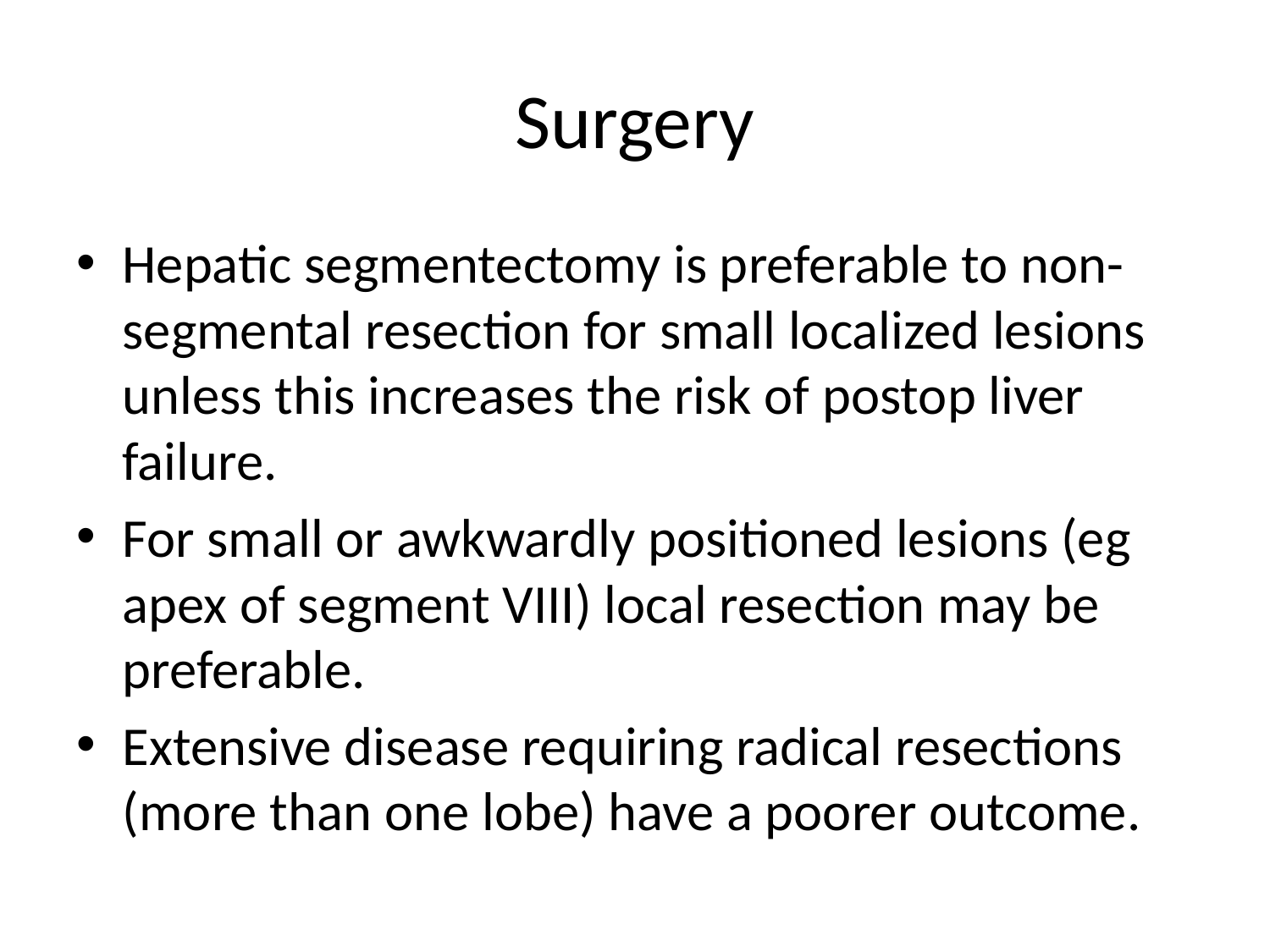

# Surgery
Hepatic segmentectomy is preferable to non-segmental resection for small localized lesions unless this increases the risk of postop liver failure.
For small or awkwardly positioned lesions (eg apex of segment VIII) local resection may be preferable.
Extensive disease requiring radical resections (more than one lobe) have a poorer outcome.